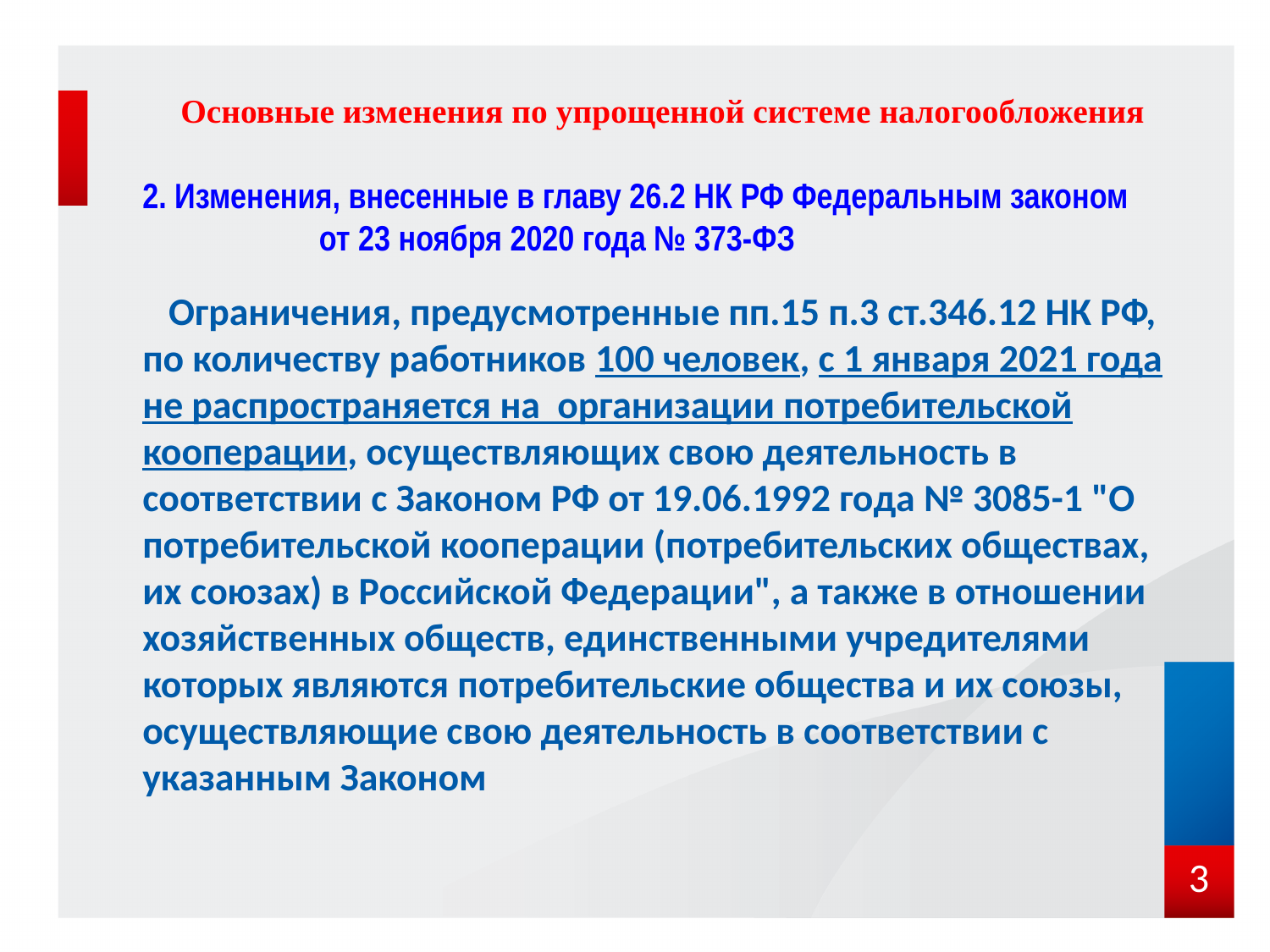

# Основные изменения по упрощенной системе налогообложения
2. Изменения, внесенные в главу 26.2 НК РФ Федеральным законом                              от 23 ноября 2020 года № 373-ФЗ
   Ограничения, предусмотренные пп.15 п.3 ст.346.12 НК РФ, по количеству работников 100 человек, с 1 января 2021 года не распространяется на  организации потребительской кооперации, осуществляющих свою деятельность в соответствии с Законом РФ от 19.06.1992 года № 3085-1 "О потребительской кооперации (потребительских обществах, их союзах) в Российской Федерации", а также в отношении хозяйственных обществ, единственными учредителями которых являются потребительские общества и их союзы, осуществляющие свою деятельность в соответствии с указанным Законом

3